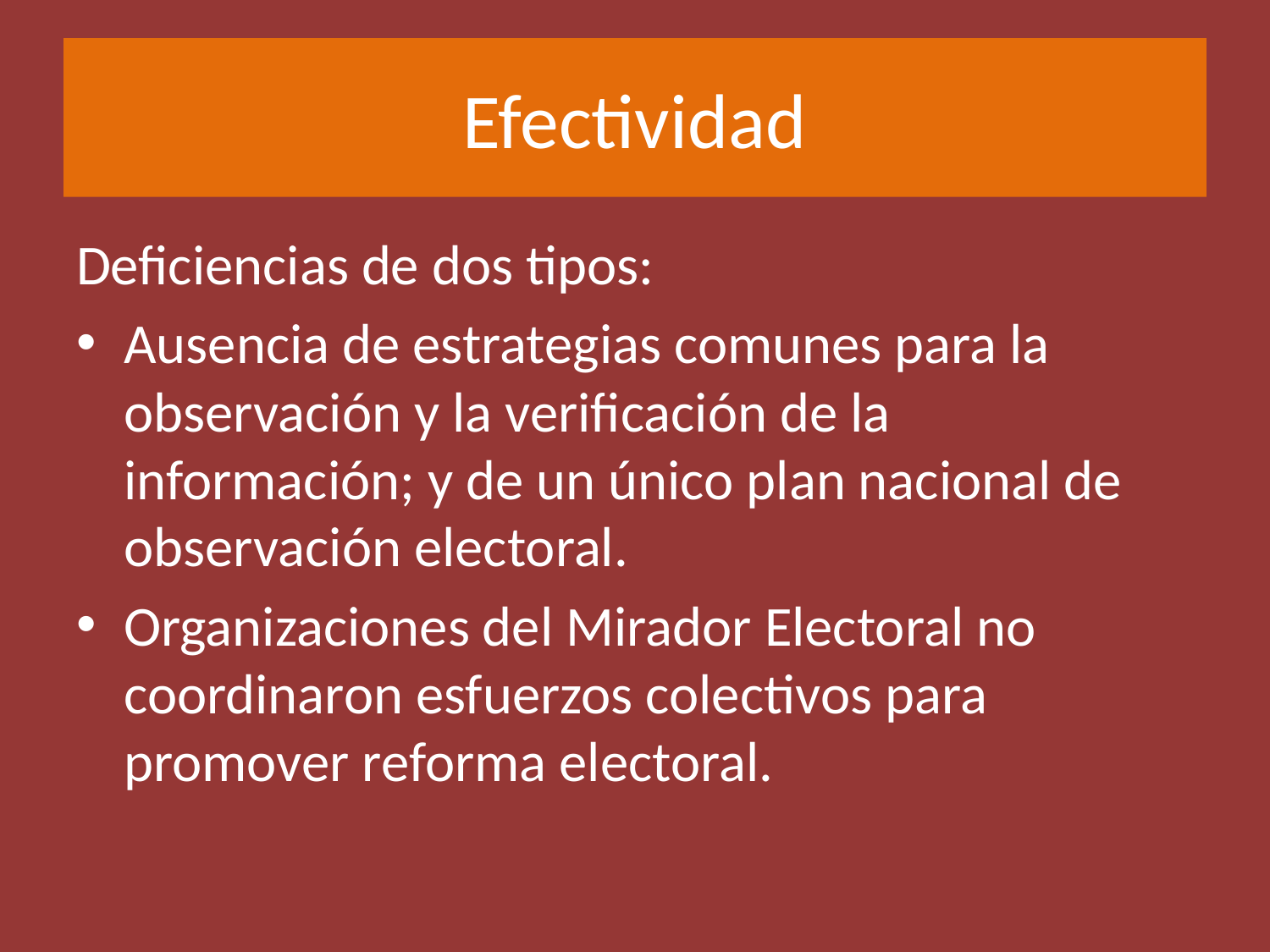

# Efectividad
Deficiencias de dos tipos:
Ausencia de estrategias comunes para la observación y la verificación de la información; y de un único plan nacional de observación electoral.
Organizaciones del Mirador Electoral no coordinaron esfuerzos colectivos para promover reforma electoral.